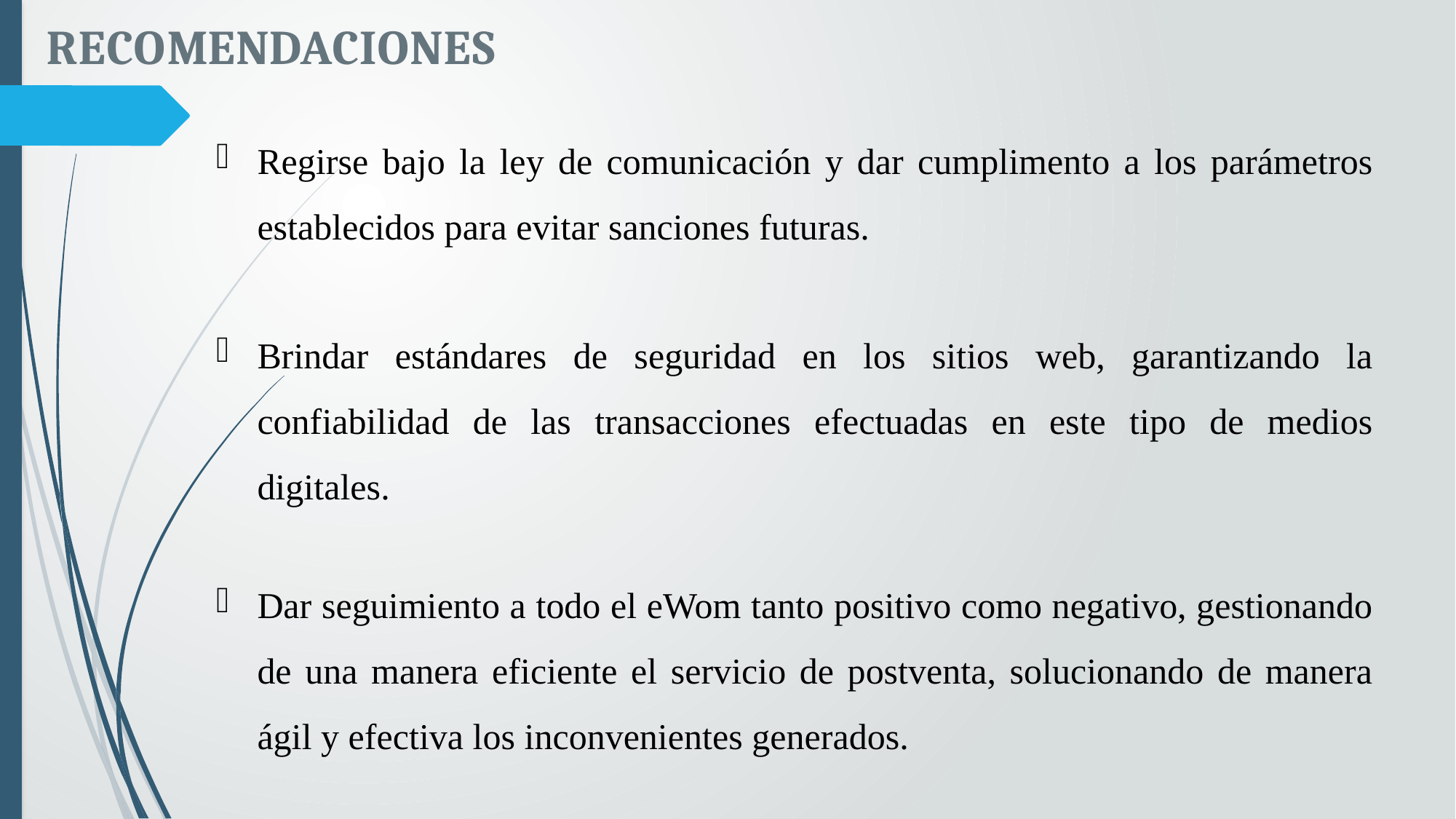

RECOMENDACIONES
Regirse bajo la ley de comunicación y dar cumplimento a los parámetros establecidos para evitar sanciones futuras.
Brindar estándares de seguridad en los sitios web, garantizando la confiabilidad de las transacciones efectuadas en este tipo de medios digitales.
Dar seguimiento a todo el eWom tanto positivo como negativo, gestionando de una manera eficiente el servicio de postventa, solucionando de manera ágil y efectiva los inconvenientes generados.